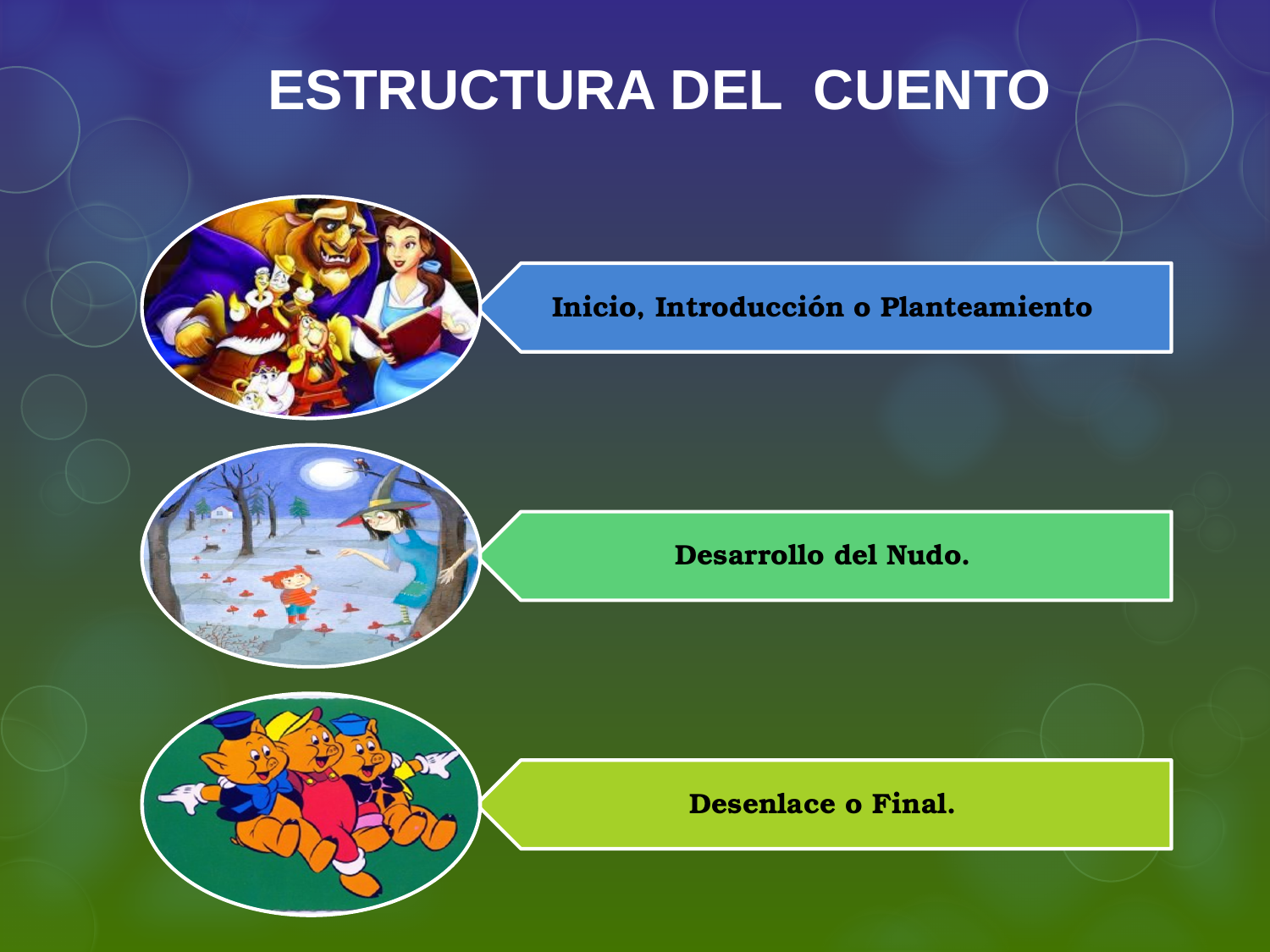

# ESTRUCTURA DEL  CUENTO
Inicio, Introducción o Planteamiento
Desarrollo del Nudo.
Desenlace o Final.